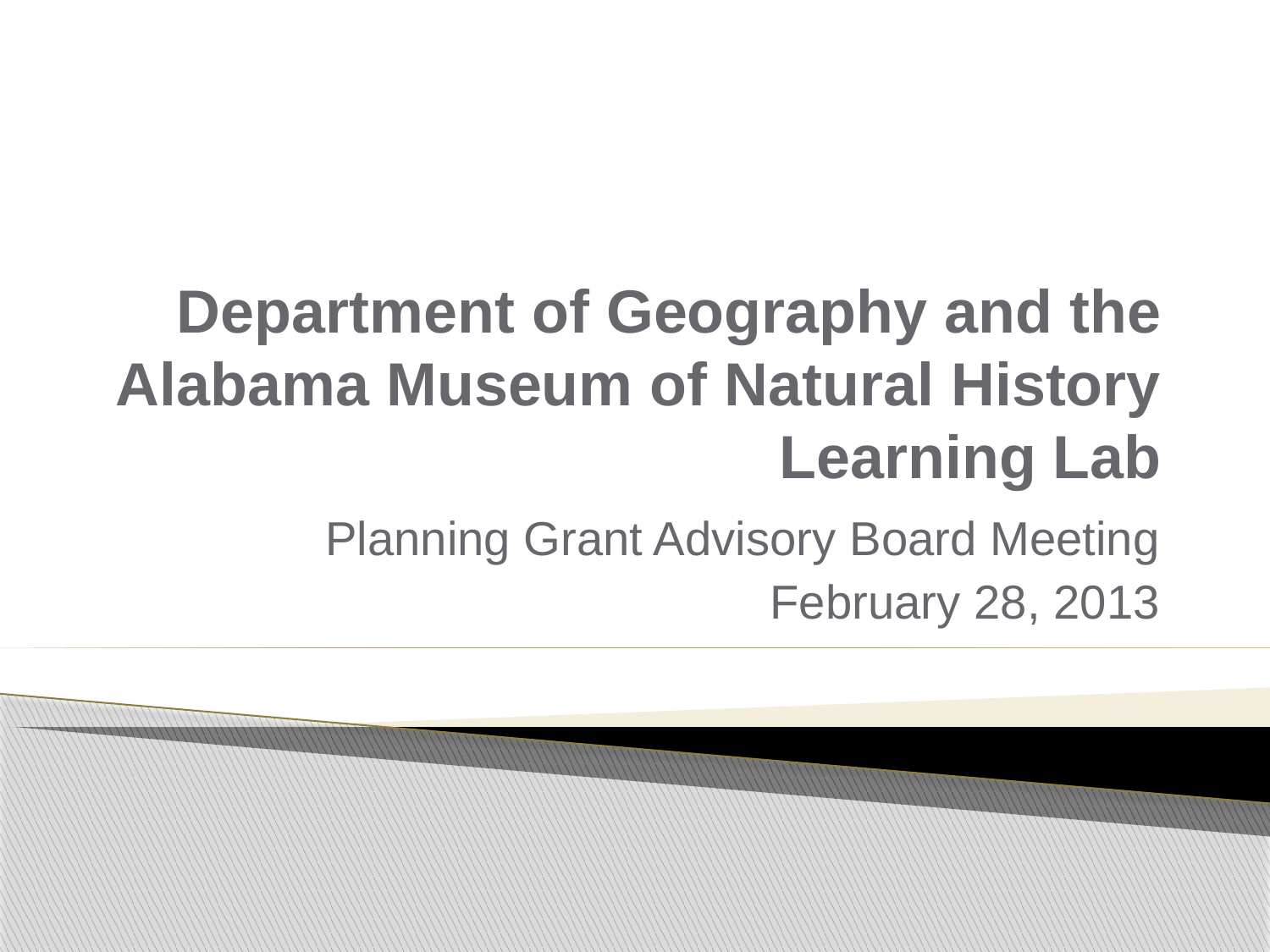

# Department of Geography and the Alabama Museum of Natural History Learning Lab
Planning Grant Advisory Board Meeting
February 28, 2013